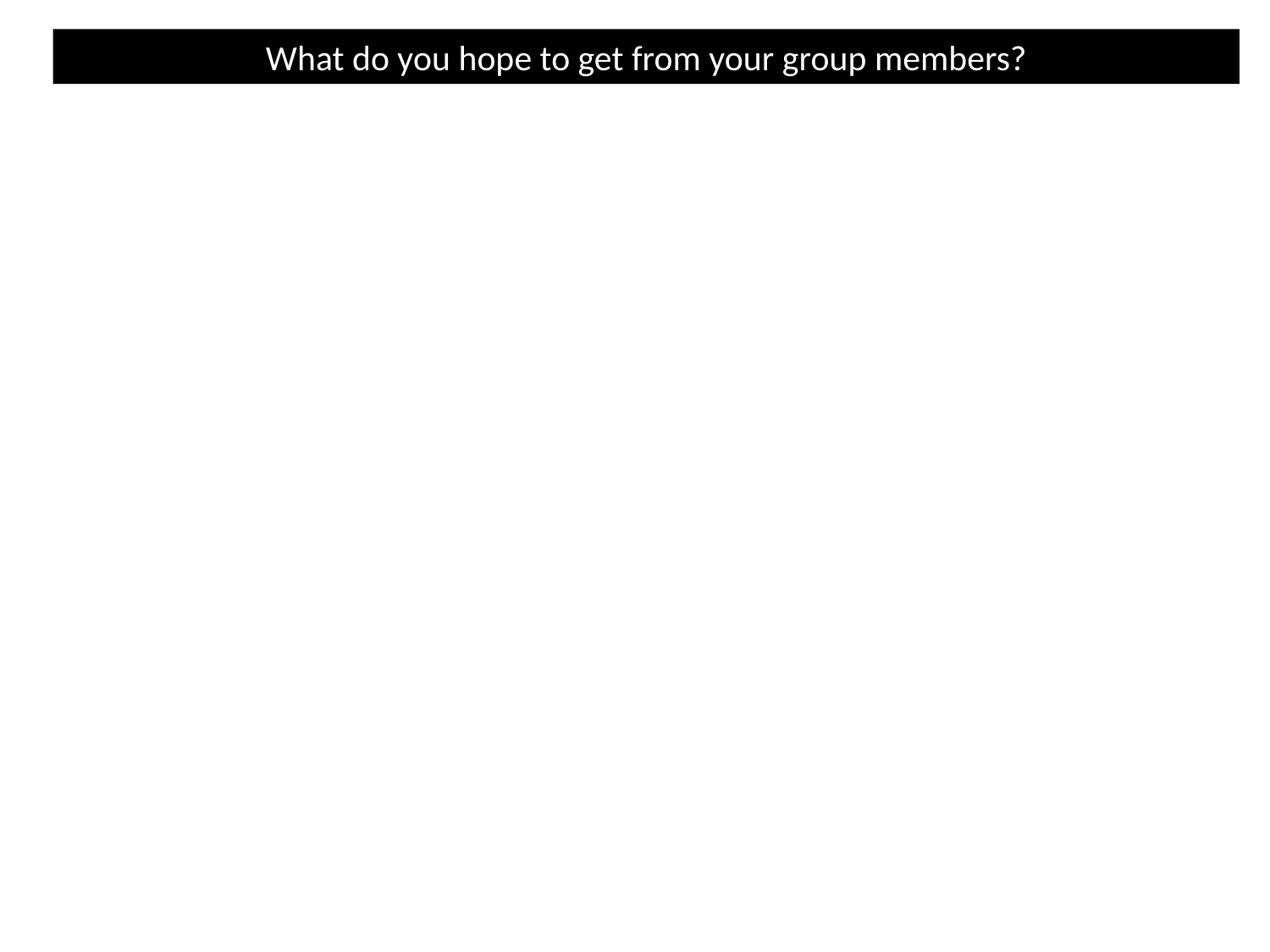

What do you hope to get from your group members?